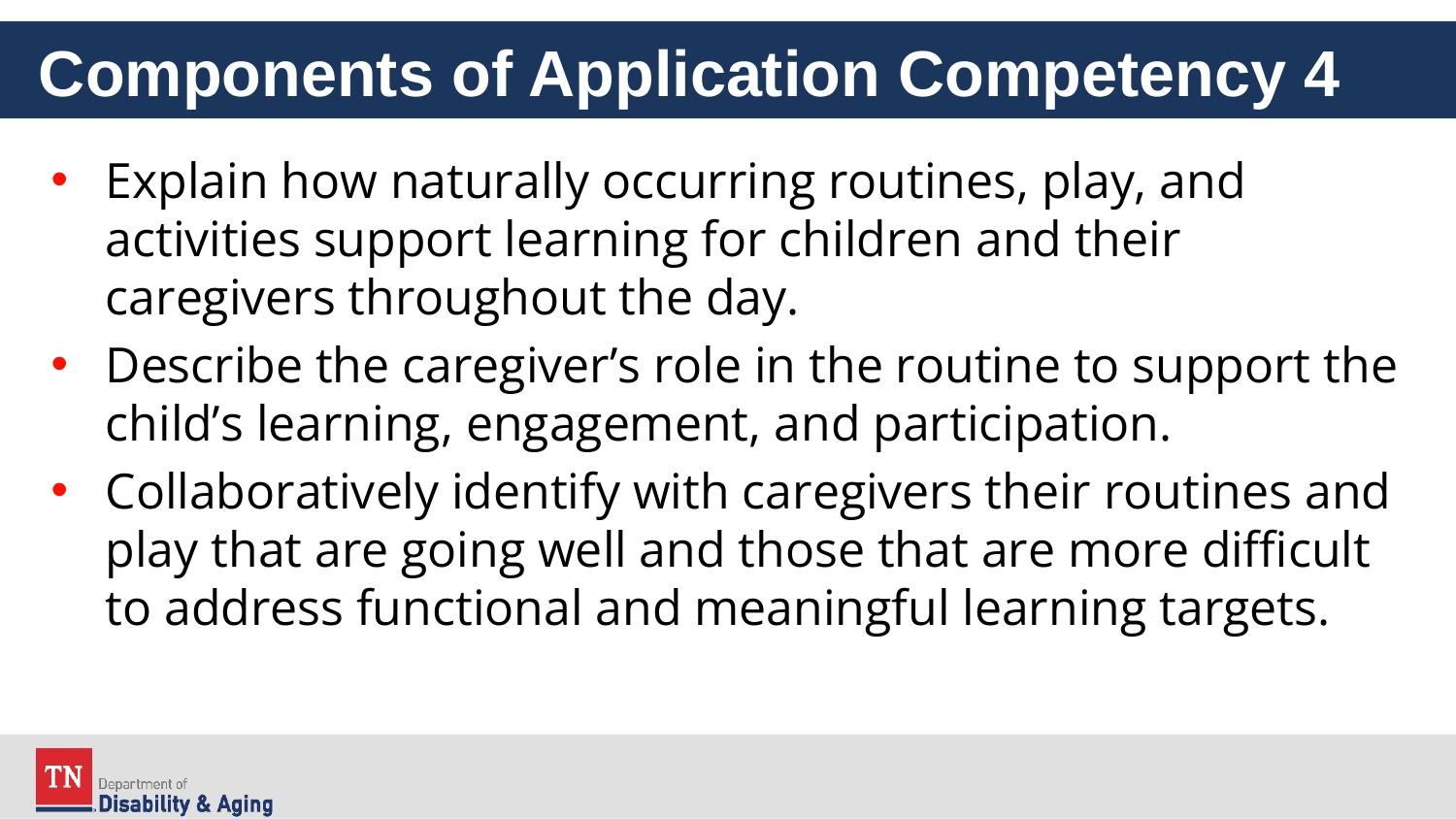

# Components of Application Competency 4
Explain how naturally occurring routines, play, and activities support learning for children and their caregivers throughout the day.
Describe the caregiver’s role in the routine to support the child’s learning, engagement, and participation.
Collaboratively identify with caregivers their routines and play that are going well and those that are more difficult to address functional and meaningful learning targets.